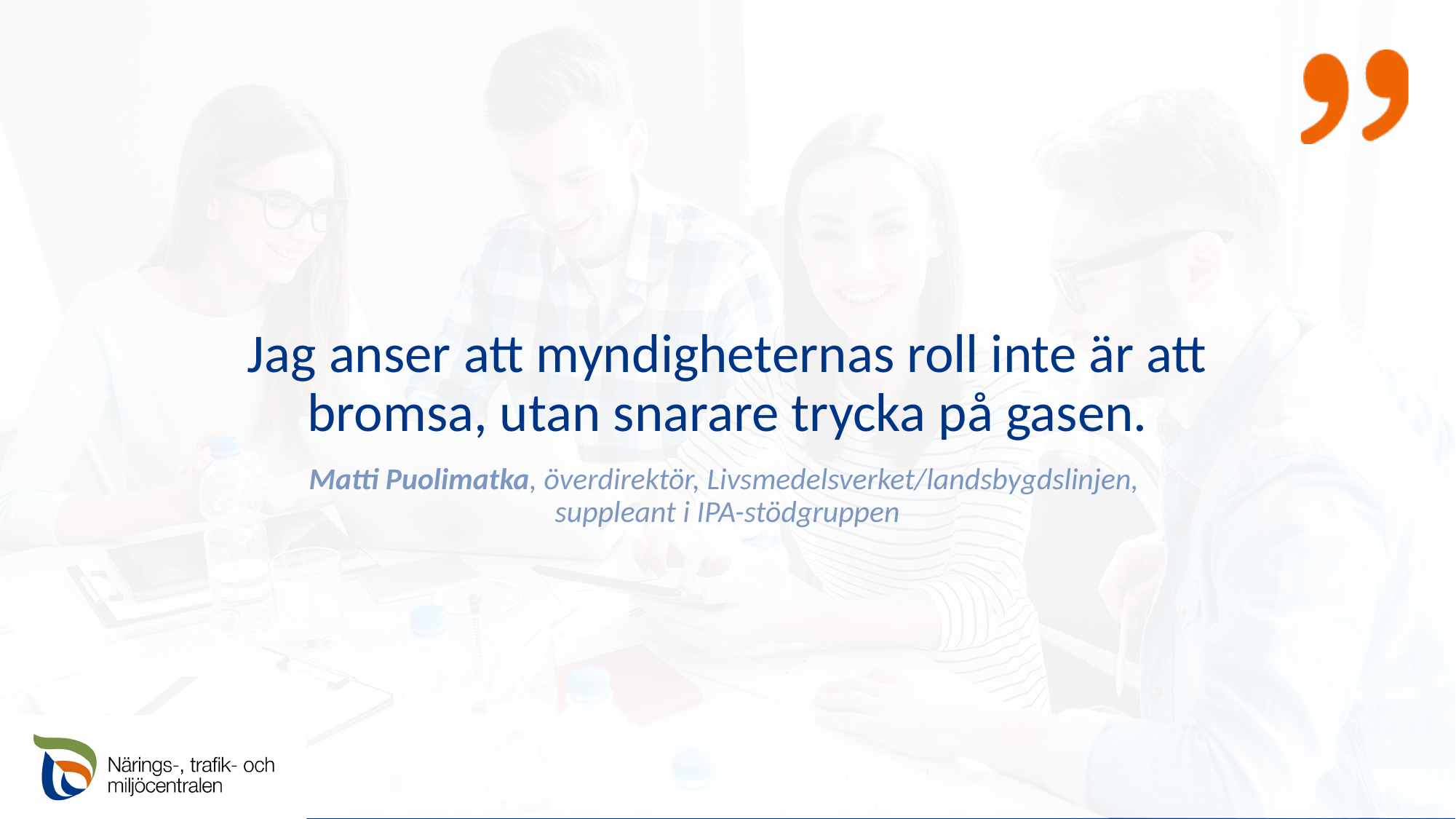

Jag anser att myndigheternas roll inte är att bromsa, utan snarare trycka på gasen.
Matti Puolimatka, överdirektör, Livsmedelsverket/landsbygdslinjen,
suppleant i IPA-stödgruppen